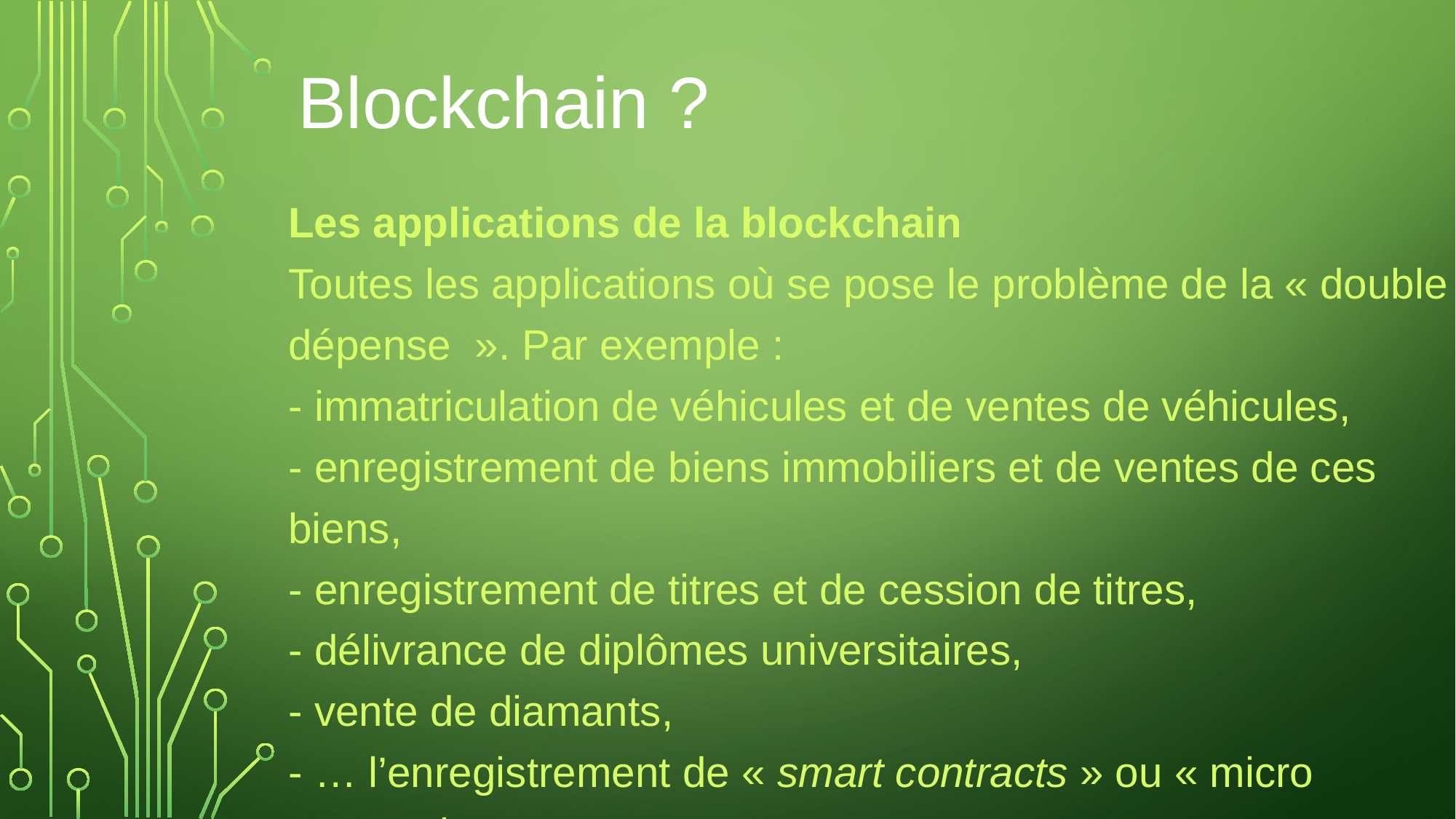

# Blockchain ?
Les applications de la blockchain
Toutes les applications où se pose le problème de la « double dépense  ». Par exemple :
- immatriculation de véhicules et de ventes de véhicules,
- enregistrement de biens immobiliers et de ventes de ces biens,
- enregistrement de titres et de cession de titres,
- délivrance de diplômes universitaires,
- vente de diamants,
- … l’enregistrement de « smart contracts » ou « micro transactions »